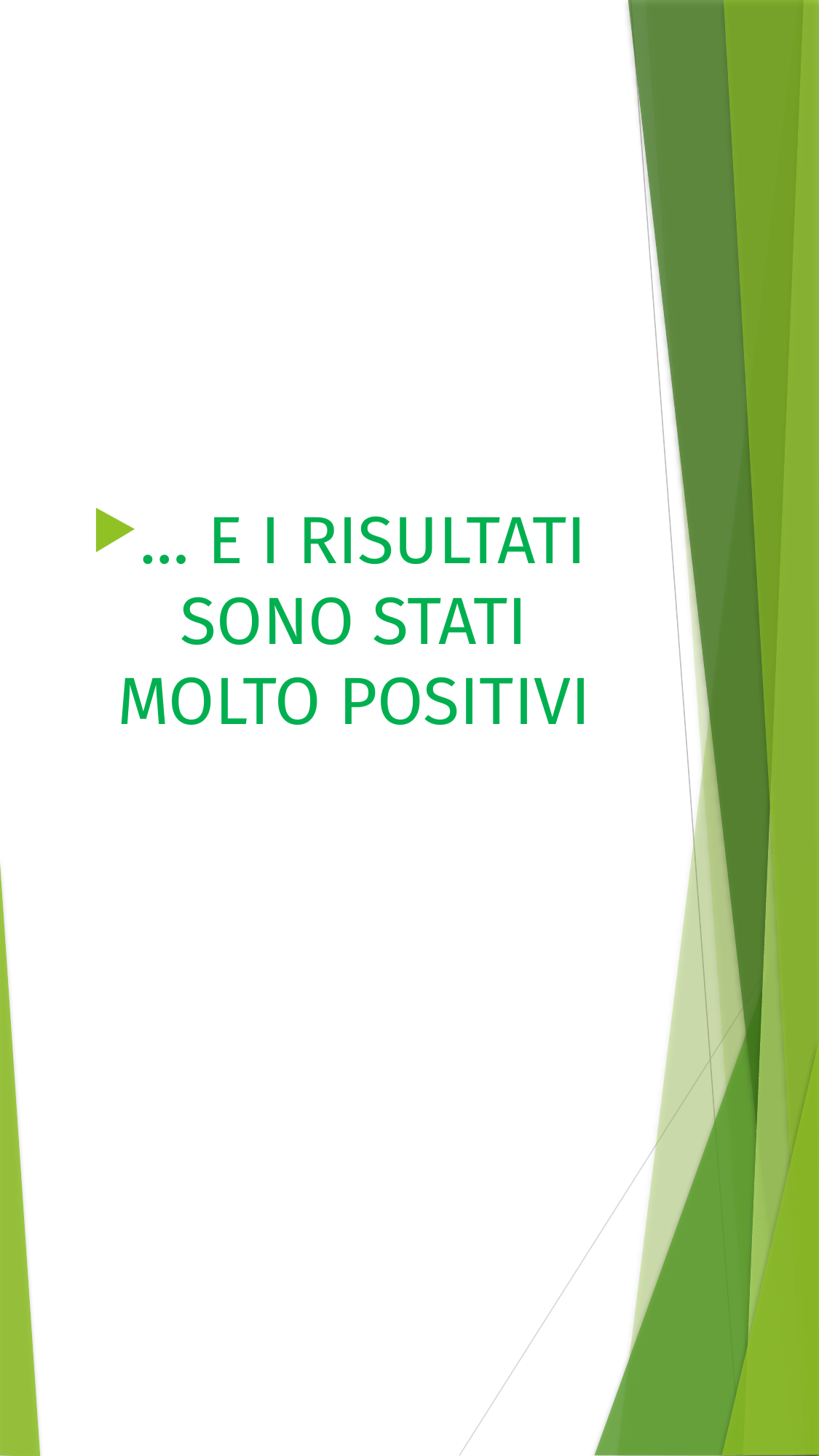

… E I RISULTATI SONO STATI MOLTO POSITIVI